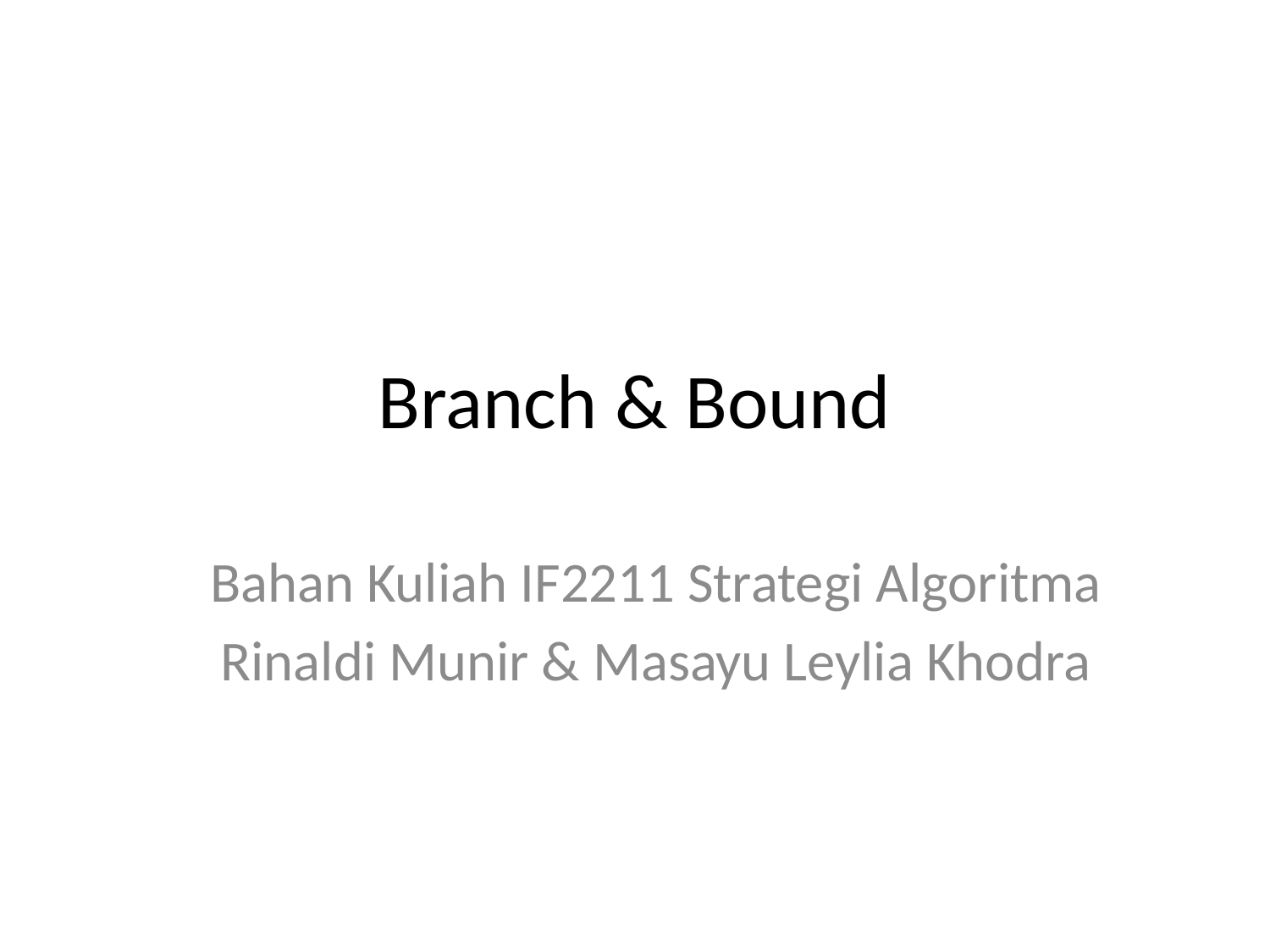

# Branch & Bound
Bahan Kuliah IF2211 Strategi Algoritma
Rinaldi Munir & Masayu Leylia Khodra